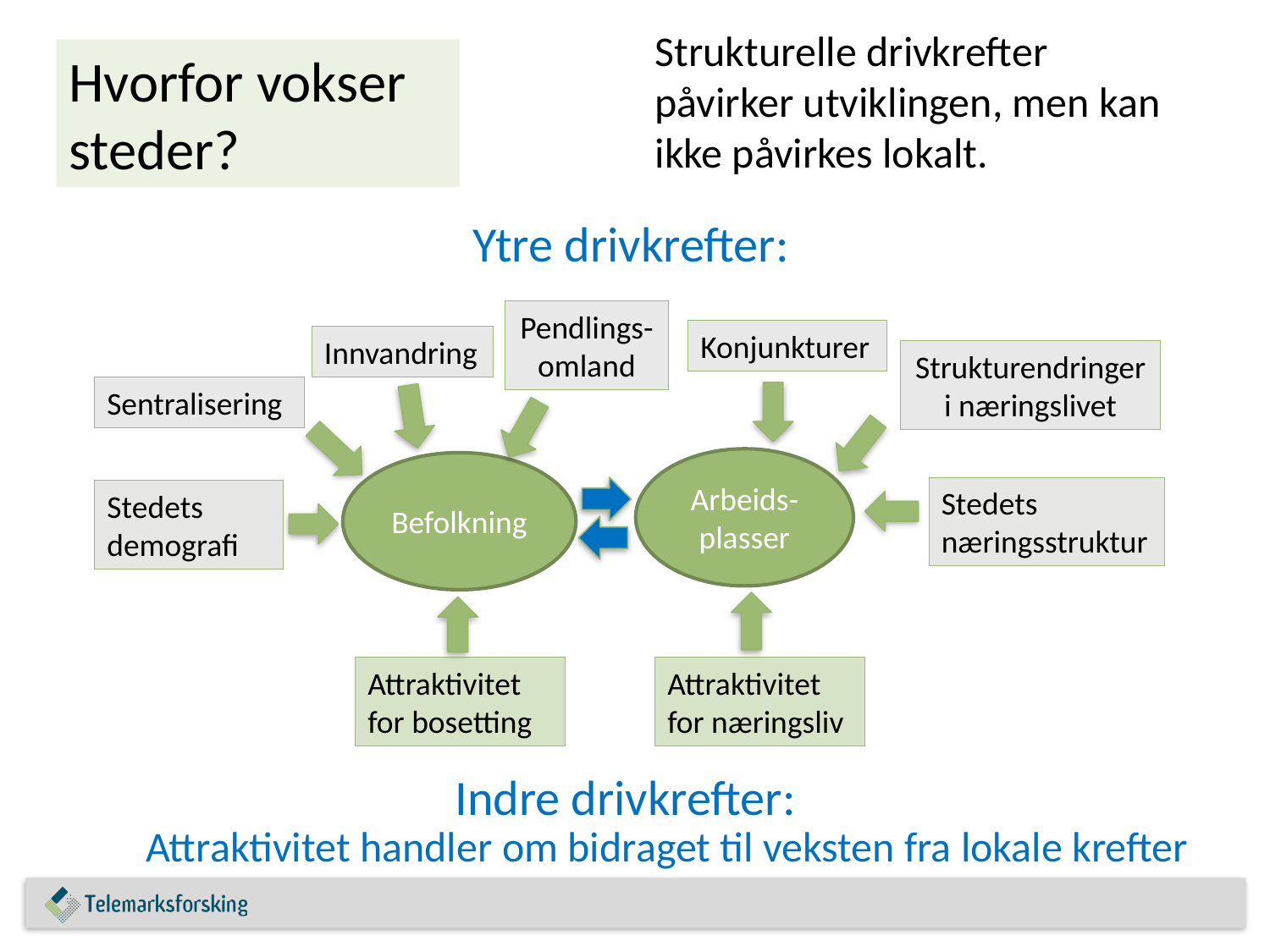

Strukturelle drivkrefter påvirker utviklingen, men kan ikke påvirkes lokalt.
Hvorfor vokser steder?
Ytre drivkrefter:
Pendlings-omland
Konjunkturer
Innvandring
Strukturendringer i næringslivet
Sentralisering

Arbeids-plasser
Befolkning

Stedets næringsstruktur
Stedets demografi

Attraktivitet for næringsliv
Attraktivitet for bosetting
Indre drivkrefter:
Attraktivitet handler om bidraget til veksten fra lokale krefter